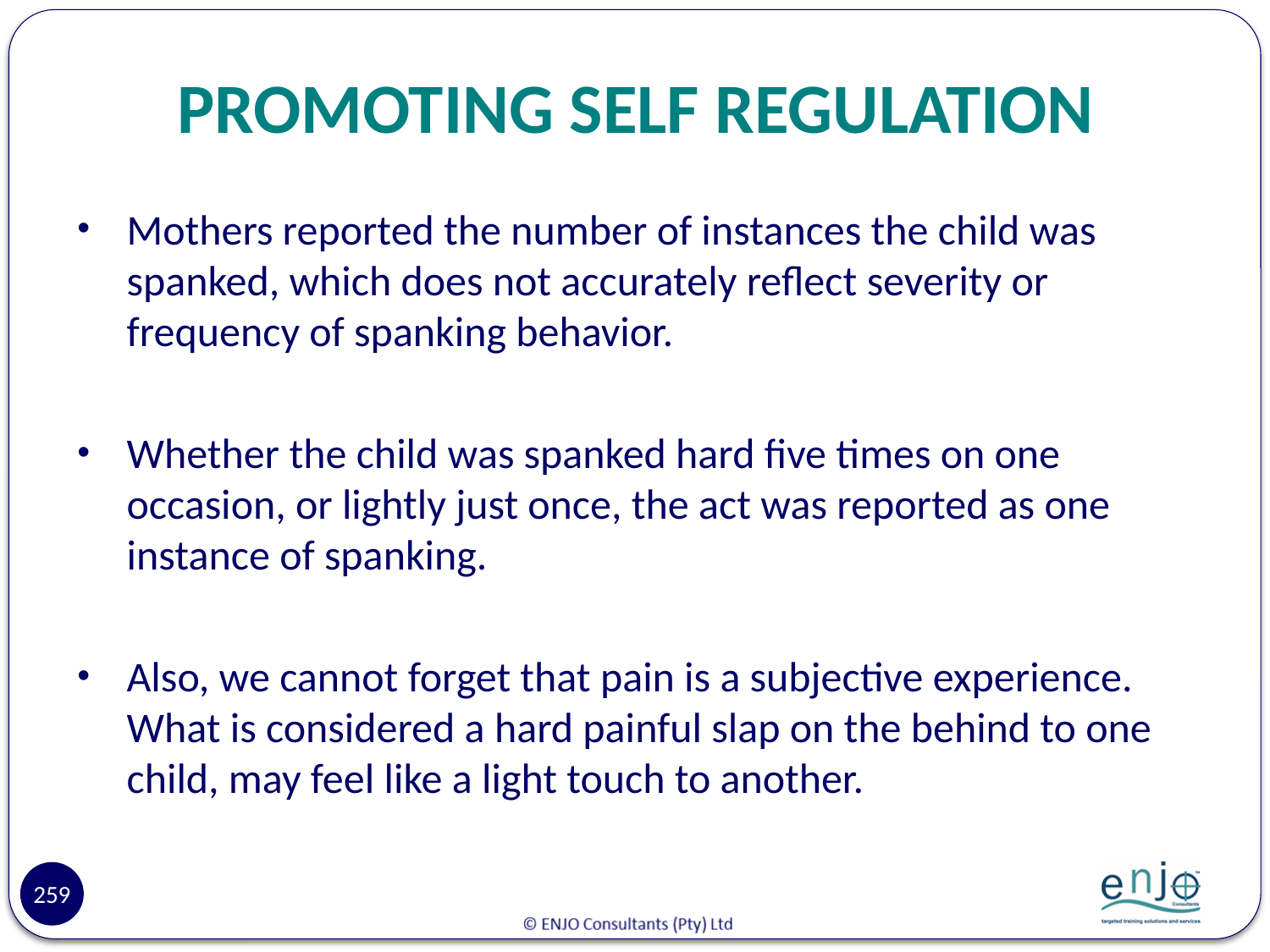

# PROMOTING SELF REGULATION
Mothers reported the number of instances the child was spanked, which does not accurately reflect severity or frequency of spanking behavior.

Whether the child was spanked hard five times on one occasion, or lightly just once, the act was reported as one instance of spanking.

Also, we cannot forget that pain is a subjective experience. What is considered a hard painful slap on the behind to one child, may feel like a light touch to another.

259